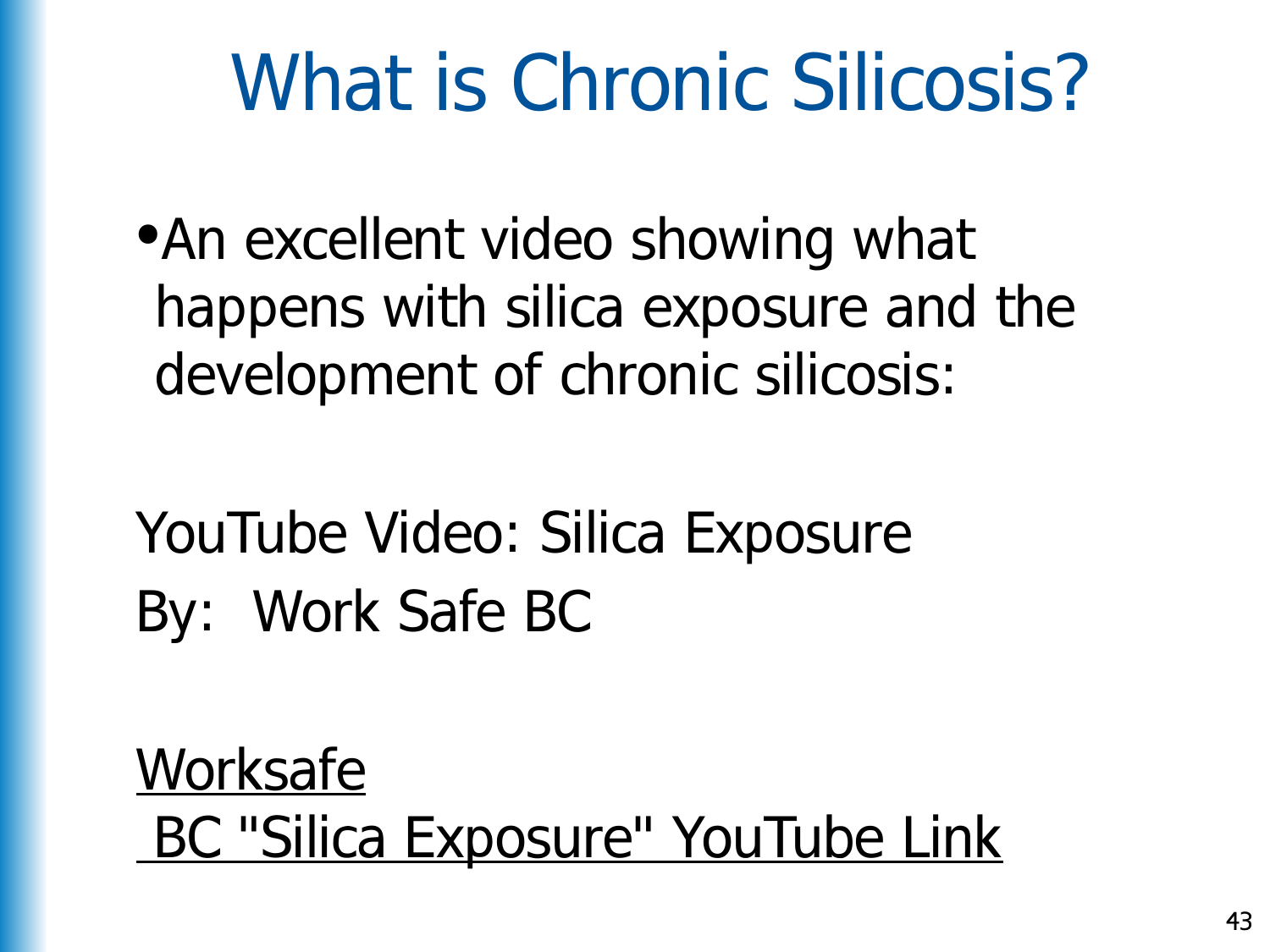

# What is Chronic Silicosis?
An excellent video showing what happens with silica exposure and the development of chronic silicosis:

YouTube Video: Silica Exposure
By:  Work Safe BC

Worksafe BC "Silica Exposure" YouTube Link

43